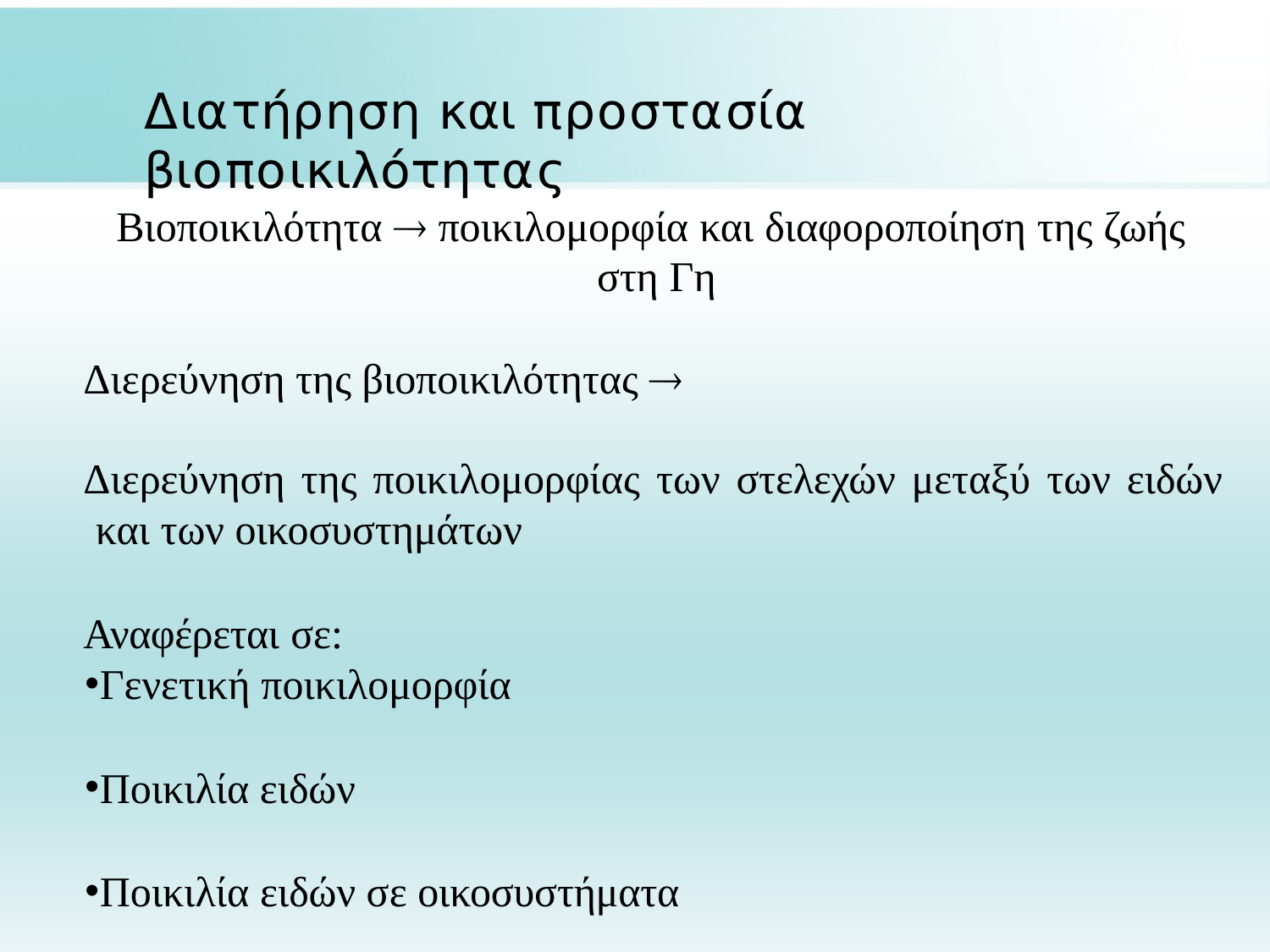

# Διατήρηση και προστασία βιοποικιλότητας
Βιοποικιλότητα → ποικιλομορφία και διαφοροποίηση της ζωής  στη Γη

Διερεύνηση της βιοποικιλότητας →

Διερεύνηση της ποικιλομορφίας των στελεχών μεταξύ των ειδών  και των οικοσυστημάτων

Αναφέρεται σε:
Γενετική ποικιλομορφία

Ποικιλία ειδών

Ποικιλία ειδών σε οικοσυστήματα